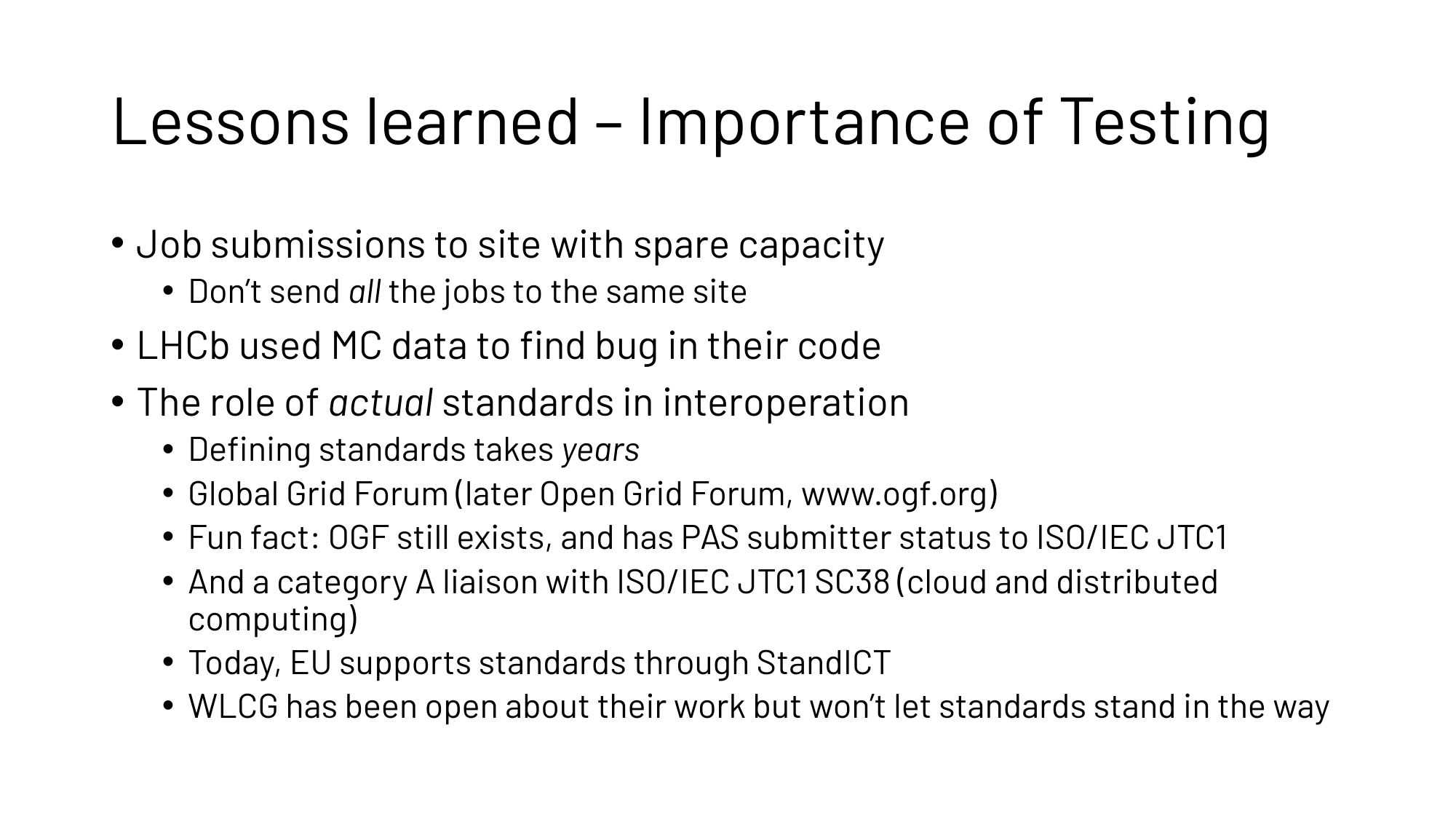

# Lessons learned – Importance of Testing
Job submissions to site with spare capacity
Don’t send all the jobs to the same site
LHCb used MC data to find bug in their code
The role of actual standards in interoperation
Defining standards takes years
Global Grid Forum (later Open Grid Forum, www.ogf.org)
Fun fact: OGF still exists, and has PAS submitter status to ISO/IEC JTC1
And a category A liaison with ISO/IEC JTC1 SC38 (cloud and distributed computing)
Today, EU supports standards through StandICT
WLCG has been open about their work but won’t let standards stand in the way